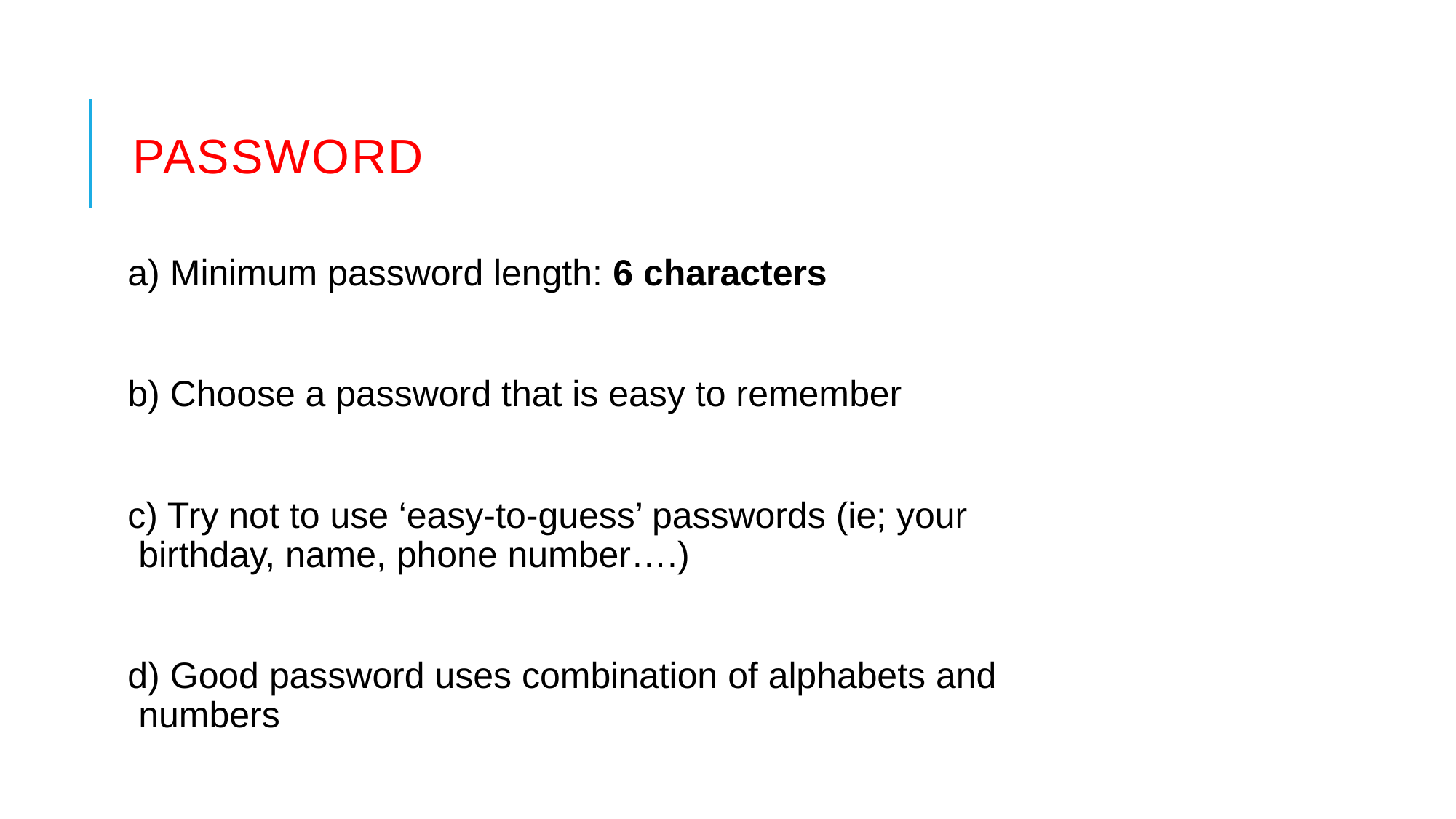

# Password
a) Minimum password length: 6 characters

b) Choose a password that is easy to remember

c) Try not to use ‘easy-to-guess’ passwords (ie; your birthday, name, phone number….)

d) Good password uses combination of alphabets and numbers